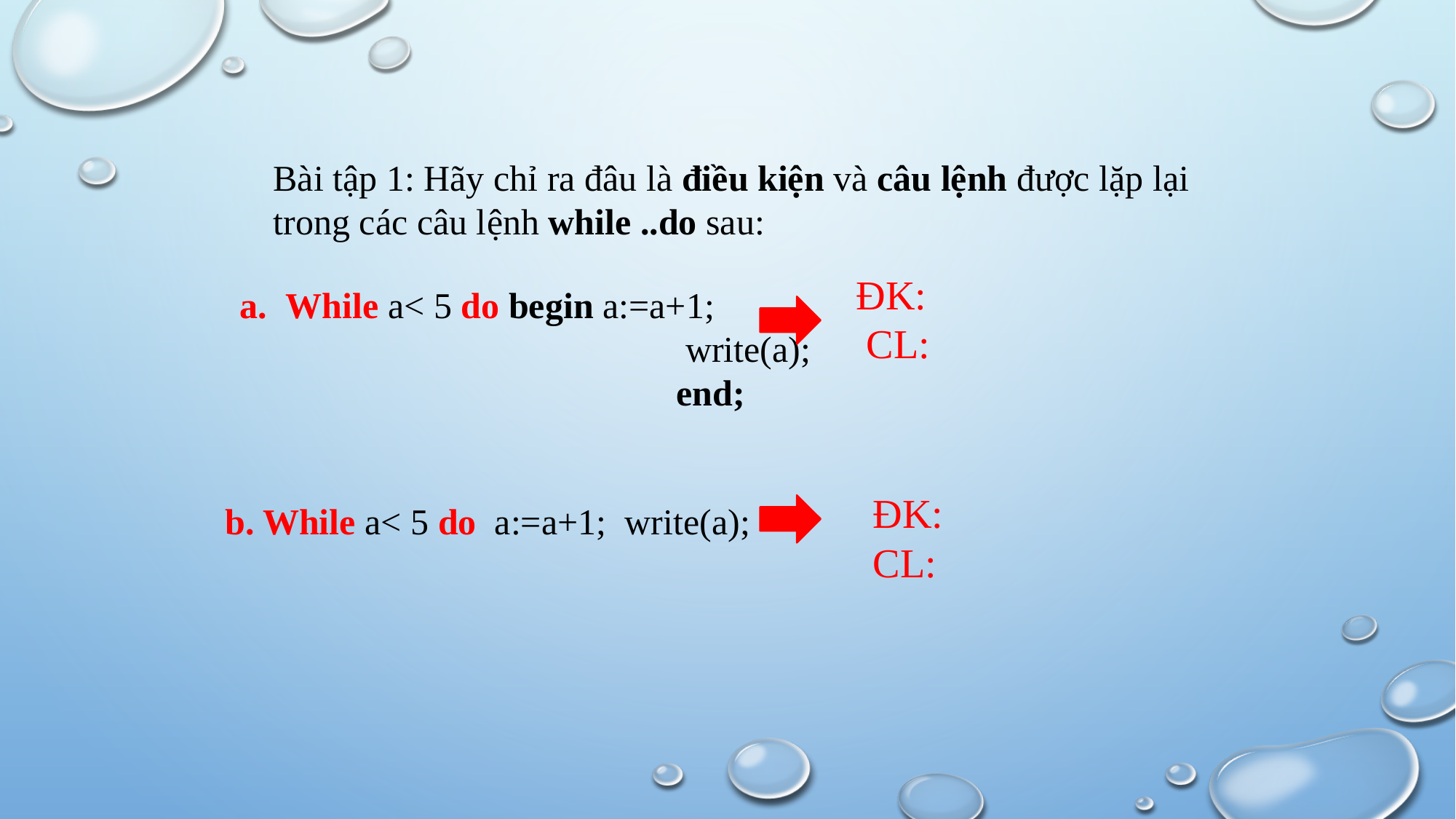

Bài tập 1: Hãy chỉ ra đâu là điều kiện và câu lệnh được lặp lại trong các câu lệnh while ..do sau:
ĐK:
 CL:
While a< 5 do begin a:=a+1;
 write(a);
end;

ĐK:
CL:
b. While a< 5 do  a:=a+1;  write(a);